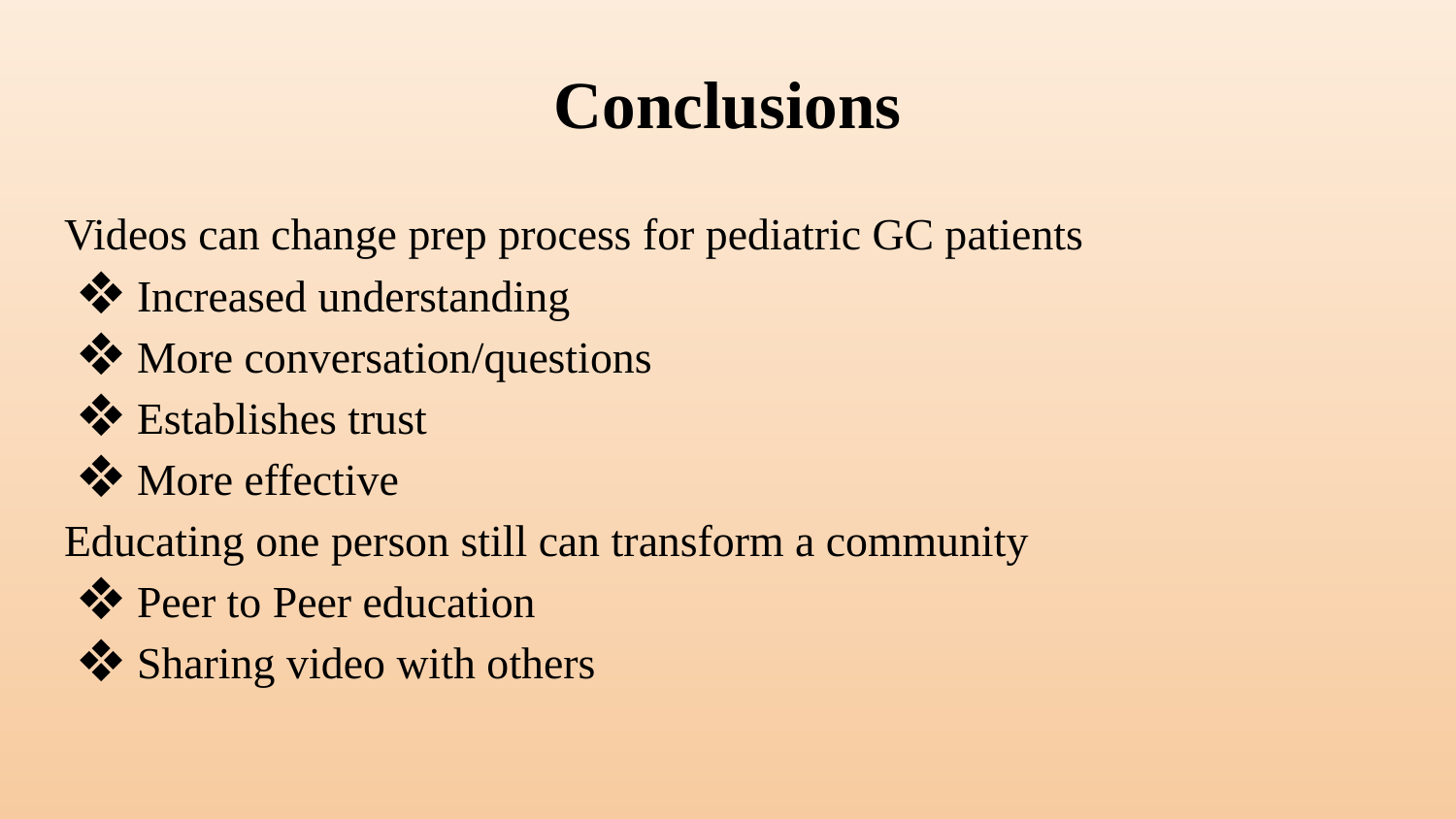

# Conclusions
Videos can change prep process for pediatric GC patients
Increased understanding
More conversation/questions
Establishes trust
More effective
Educating one person still can transform a community
Peer to Peer education
Sharing video with others